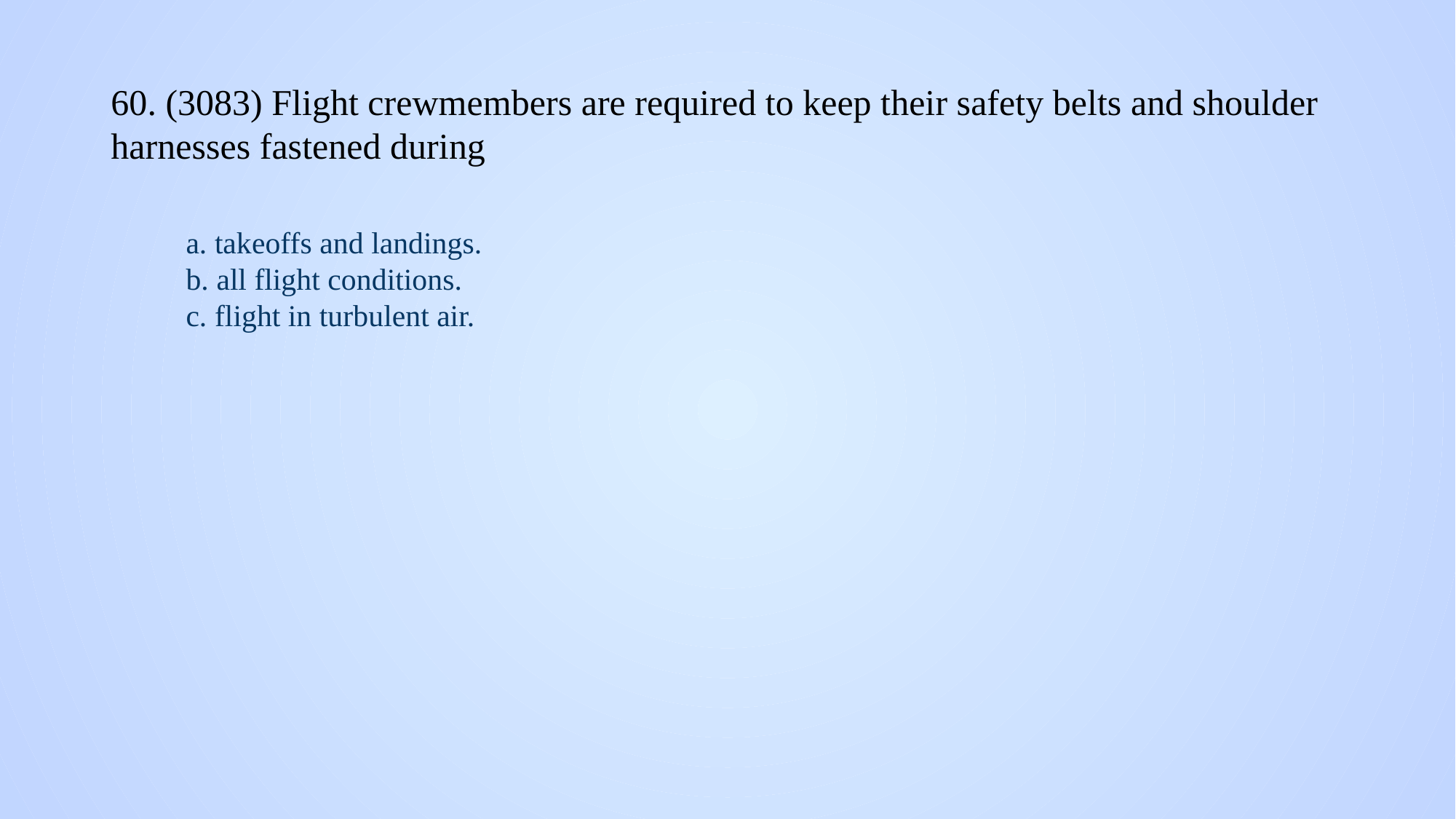

# 60. (3083) Flight crewmembers are required to keep their safety belts and shoulder harnesses fastened during
a. takeoffs and landings.
b. all flight conditions.
c. flight in turbulent air.